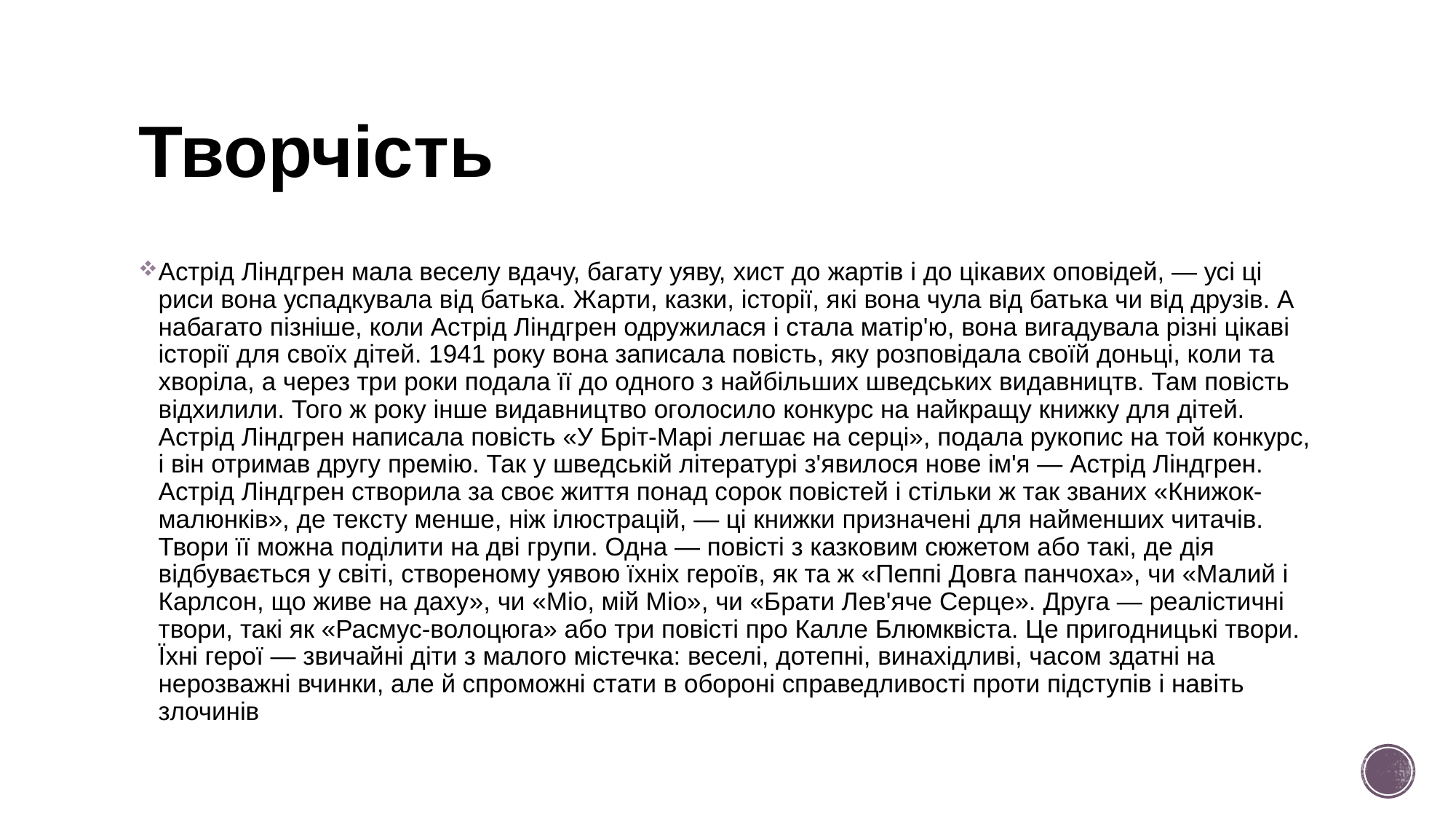

# Творчість
Астрід Ліндгрен мала веселу вдачу, багату уяву, хист до жартів і до цікавих оповідей, — усі ці риси вона успадкувала від батька. Жарти, казки, історії, які вона чула від батька чи від друзів. А набагато пізніше, коли Астрід Ліндгрен одружилася і стала матір'ю, вона вигадувала різні цікаві історії для своїх дітей. 1941 року вона записала повість, яку розповідала своїй доньці, коли та хворіла, а через три роки подала її до одного з найбільших шведських видавництв. Там повість відхилили. Того ж року інше видавництво оголосило конкурс на найкращу книжку для дітей. Астрід Ліндгрен написала повість «У Бріт-Марі легшає на серці», подала рукопис на той конкурс, і він отримав другу премію. Так у шведській літературі з'явилося нове ім'я — Астрід Ліндгрен. Астрід Ліндгрен створила за своє життя понад сорок повістей і стільки ж так званих «Книжок-малюнків», де тексту менше, ніж ілюстрацій, — ці книжки призначені для найменших читачів. Твори її можна поділити на дві групи. Одна — повісті з казковим сюжетом або такі, де дія відбувається у світі, створеному уявою їхніх героїв, як та ж «Пеппі Довга панчоха», чи «Малий і Карлсон, що живе на даху», чи «Міо, мій Міо», чи «Брати Лев'яче Серце». Друга — реалістичні твори, такі як «Расмус-волоцюга» або три повісті про Калле Блюмквіста. Це пригодницькі твори. Їхні герої — звичайні діти з малого містечка: веселі, дотепні, винахідливі, часом здатні на нерозважні вчинки, але й спроможні стати в обороні справедливості проти підступів і навіть злочинів